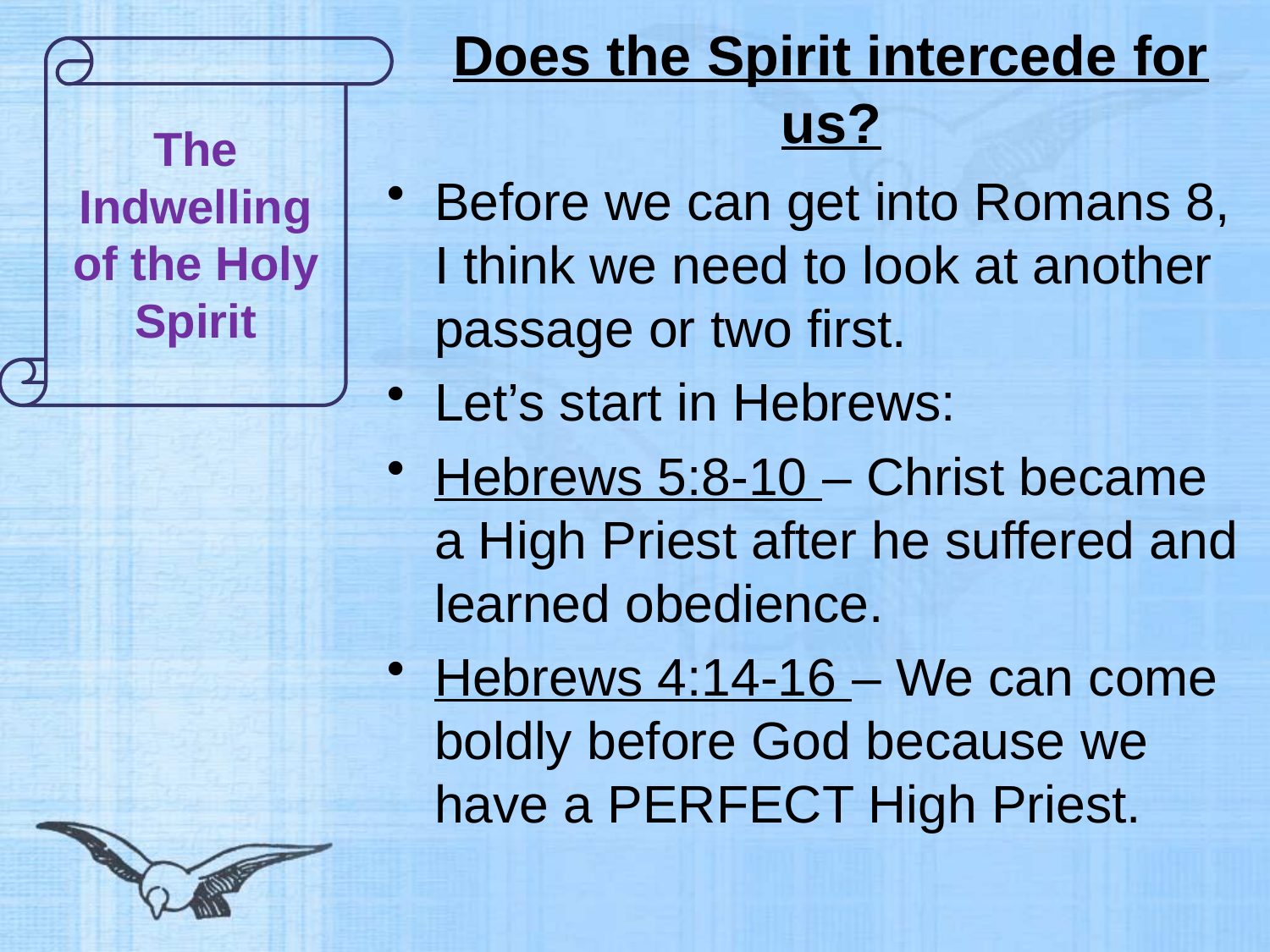

# Does the Spirit intercede for us?
The Indwelling of the Holy Spirit
Before we can get into Romans 8, I think we need to look at another passage or two first.
Let’s start in Hebrews:
Hebrews 5:8-10 – Christ became a High Priest after he suffered and learned obedience.
Hebrews 4:14-16 – We can come boldly before God because we have a PERFECT High Priest.